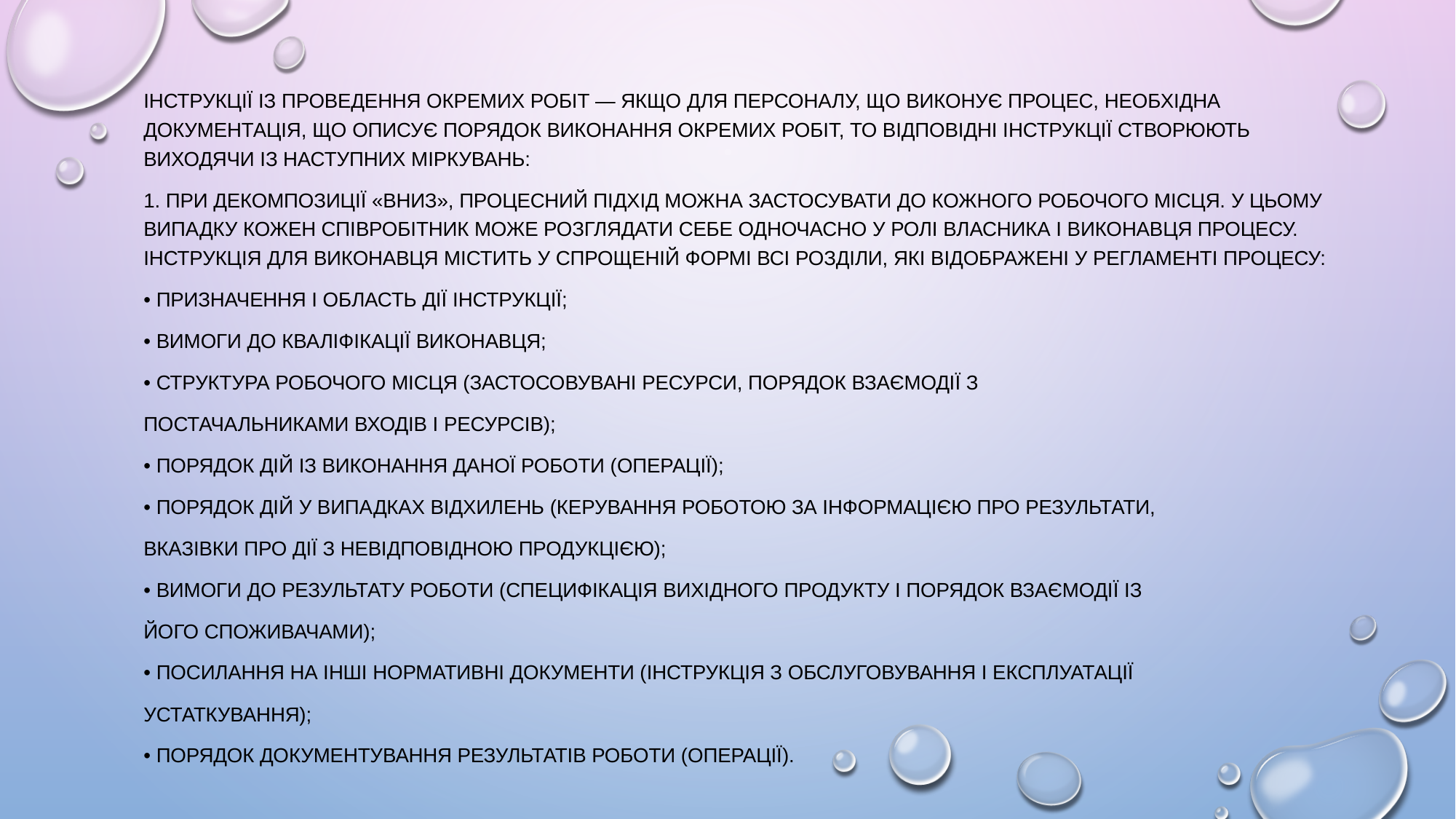

Інструкції із проведення окремих робіт — якщо для персоналу, що виконує процес, необхідна документація, що описує порядок виконання окремих робіт, то відповідні інструкції створюють виходячи із наступних міркувань:
1. При декомпозиції «вниз», процесний підхід можна застосувати до кожного робочого місця. У цьому випадку кожен співробітник може розглядати себе одночасно у ролі власника і виконавця процесу. Інструкція для виконавця містить у спрощеній формі всі розділи, які відображені у регламенті процесу:
• призначення і область дії інструкції;
• вимоги до кваліфікації виконавця;
• структура робочого місця (застосовувані ресурси, порядок взаємодії з
постачальниками входів і ресурсів);
• порядок дій із виконання даної роботи (операції);
• порядок дій у випадках відхилень (керування роботою за інформацією про результати,
вказівки про дії з невідповідною продукцією);
• вимоги до результату роботи (специфікація вихідного продукту і порядок взаємодії із
його споживачами);
• посилання на інші нормативні документи (інструкція з обслуговування і експлуатації
устаткування);
• порядок документування результатів роботи (операції).